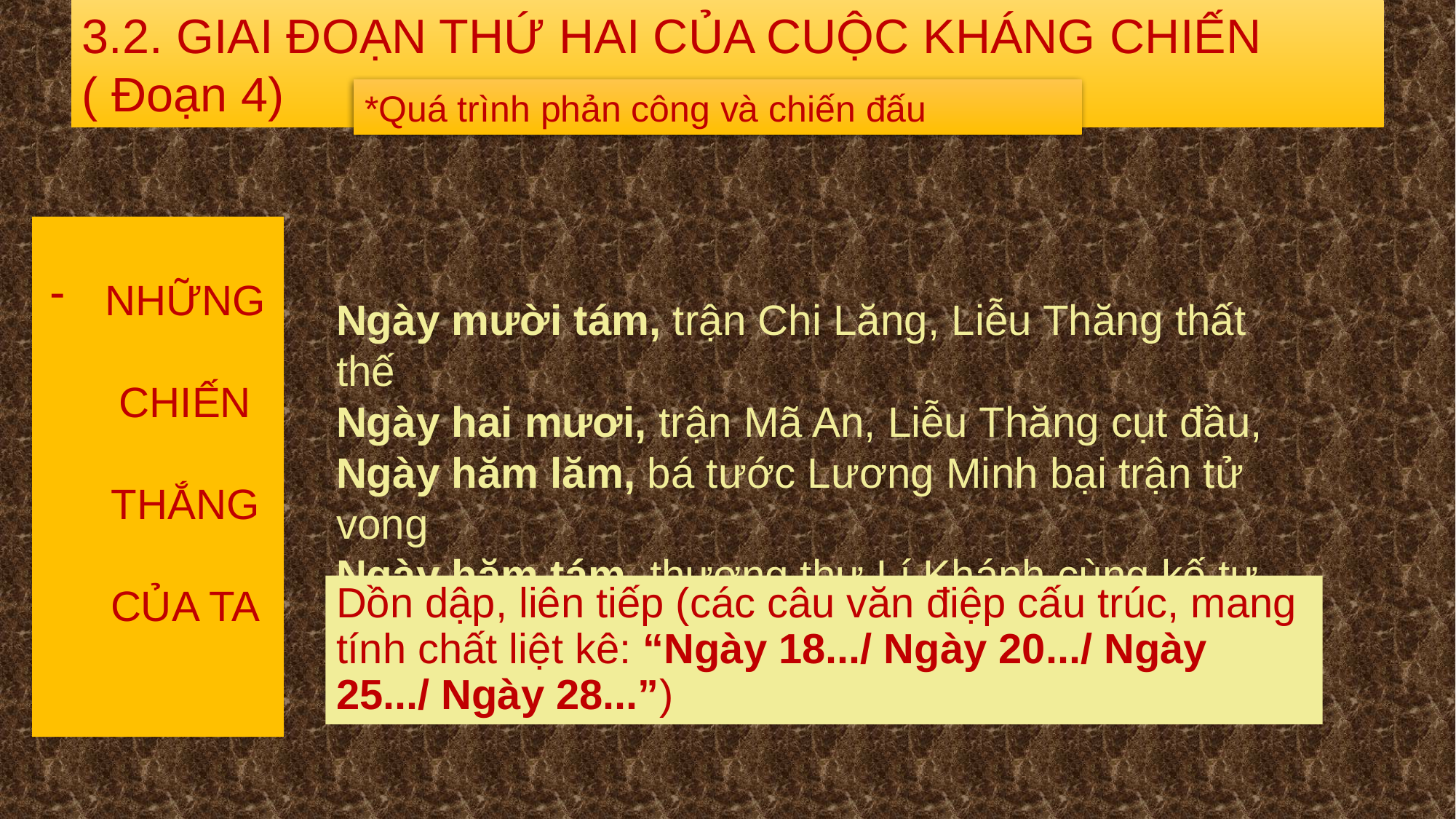

3.2. GIAI ĐOẠN THỨ HAI CỦA CUỘC KHÁNG CHIẾN ( Đoạn 4)
*Quá trình phản công và chiến đấu
NHỮNG CHIẾN THẮNG CỦA TA

Ngày mười tám, trận Chi Lăng, Liễu Thăng thất thế
Ngày hai mươi, trận Mã An, Liễu Thăng cụt đầu,
Ngày hăm lăm, bá tước Lương Minh bại trận tử vong
Ngày hăm tám, thương thư Lí Khánh cùng kế tự vẫn.
Dồn dập, liên tiếp (các câu văn điệp cấu trúc, mang tính chất liệt kê: “Ngày 18.../ Ngày 20.../ Ngày 25.../ Ngày 28...”)